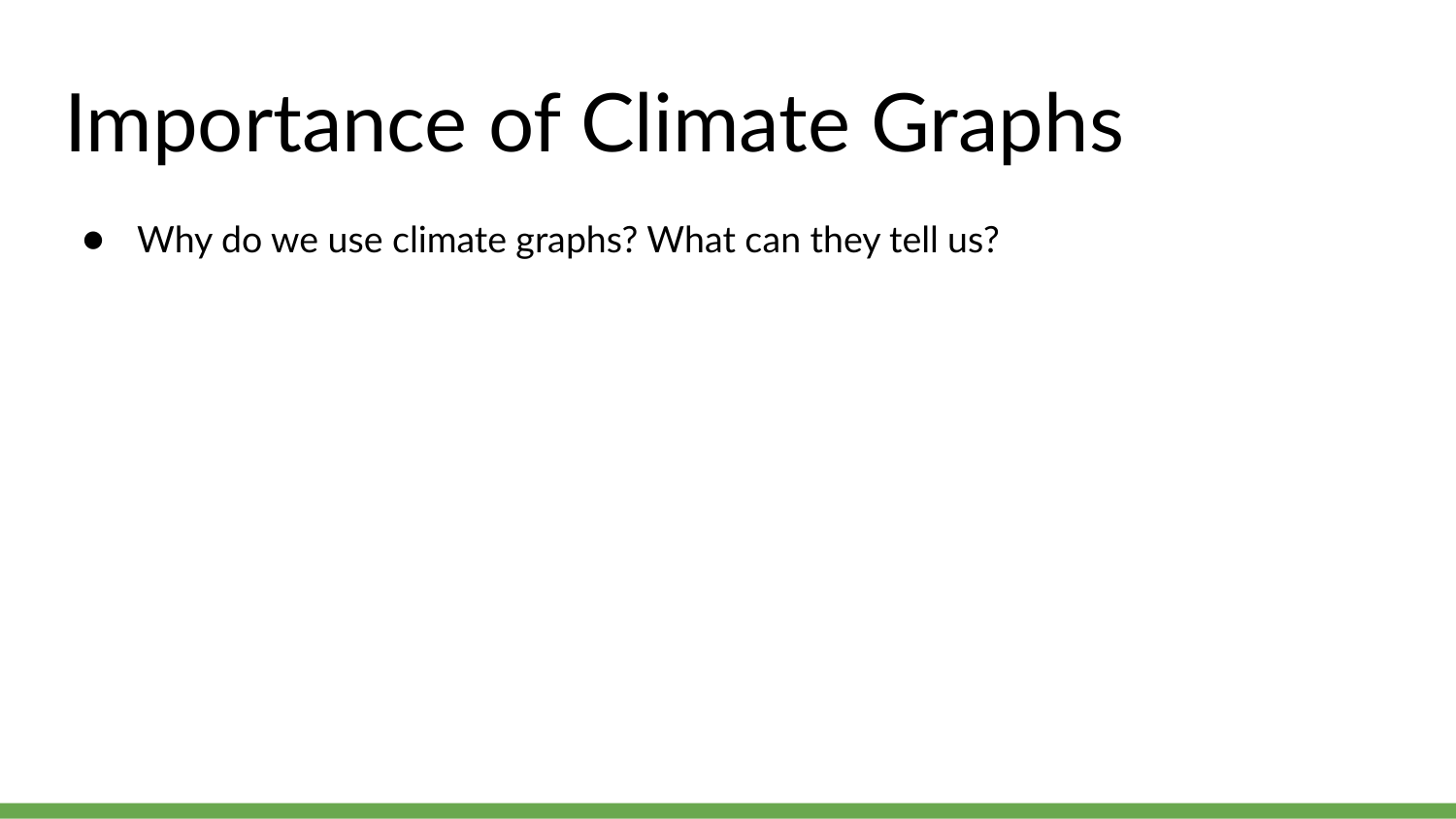

# Importance of Climate Graphs
Why do we use climate graphs? What can they tell us?